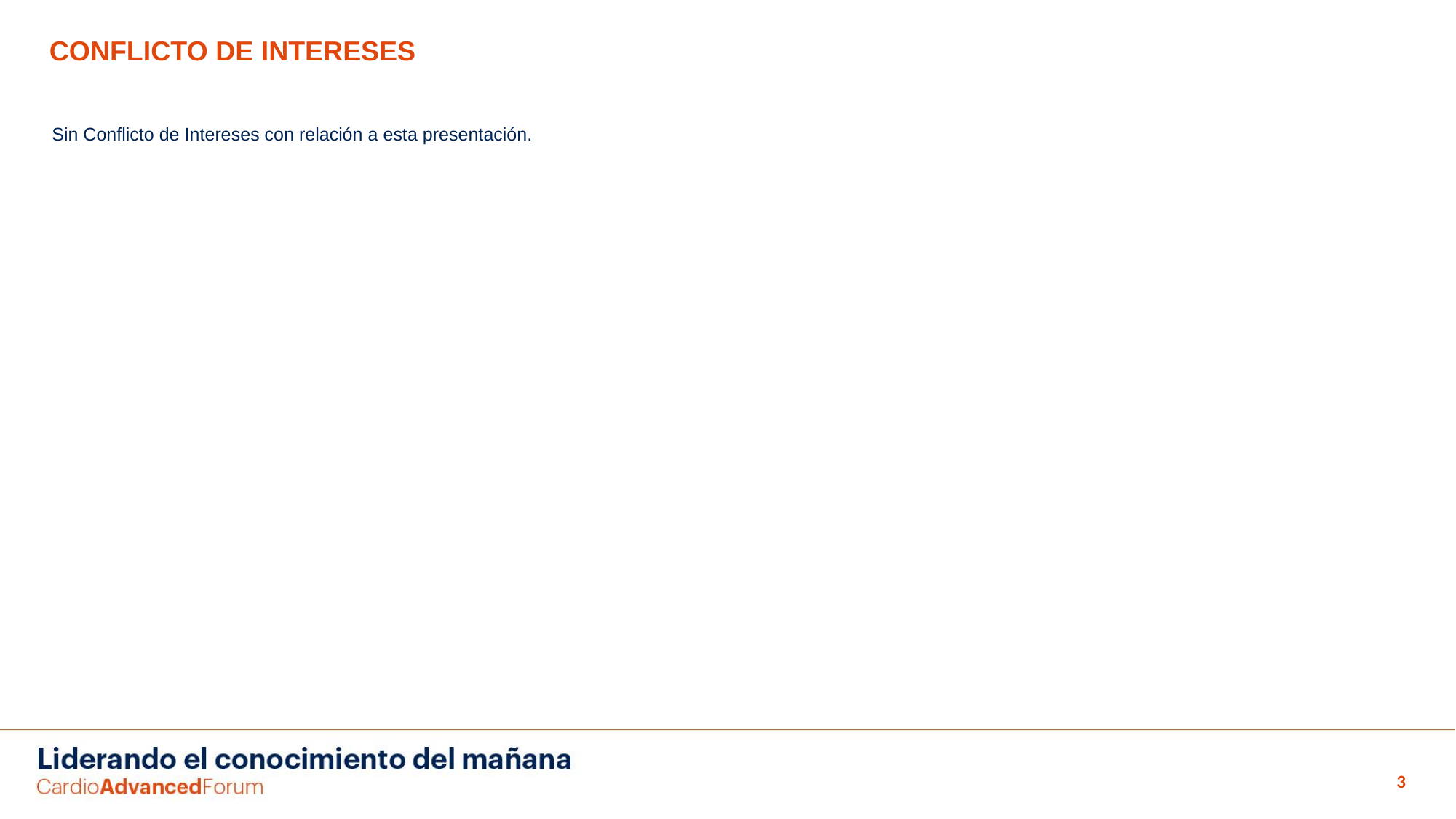

# CONFLICTO DE INTERESES
Sin Conflicto de Intereses con relación a esta presentación.
3